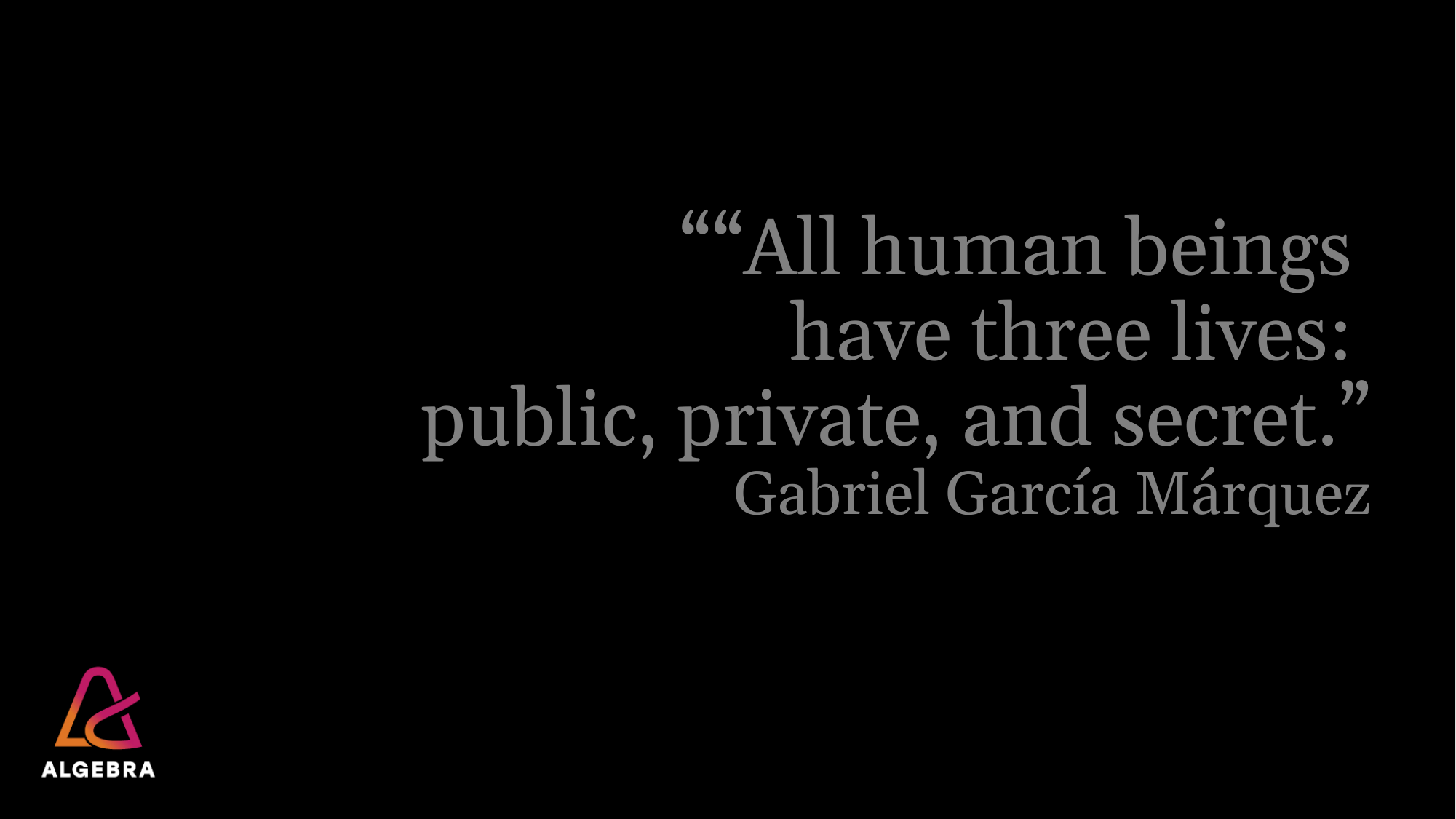

# ““All human beings have three lives: public, private, and secret.” Gabriel García Márquez